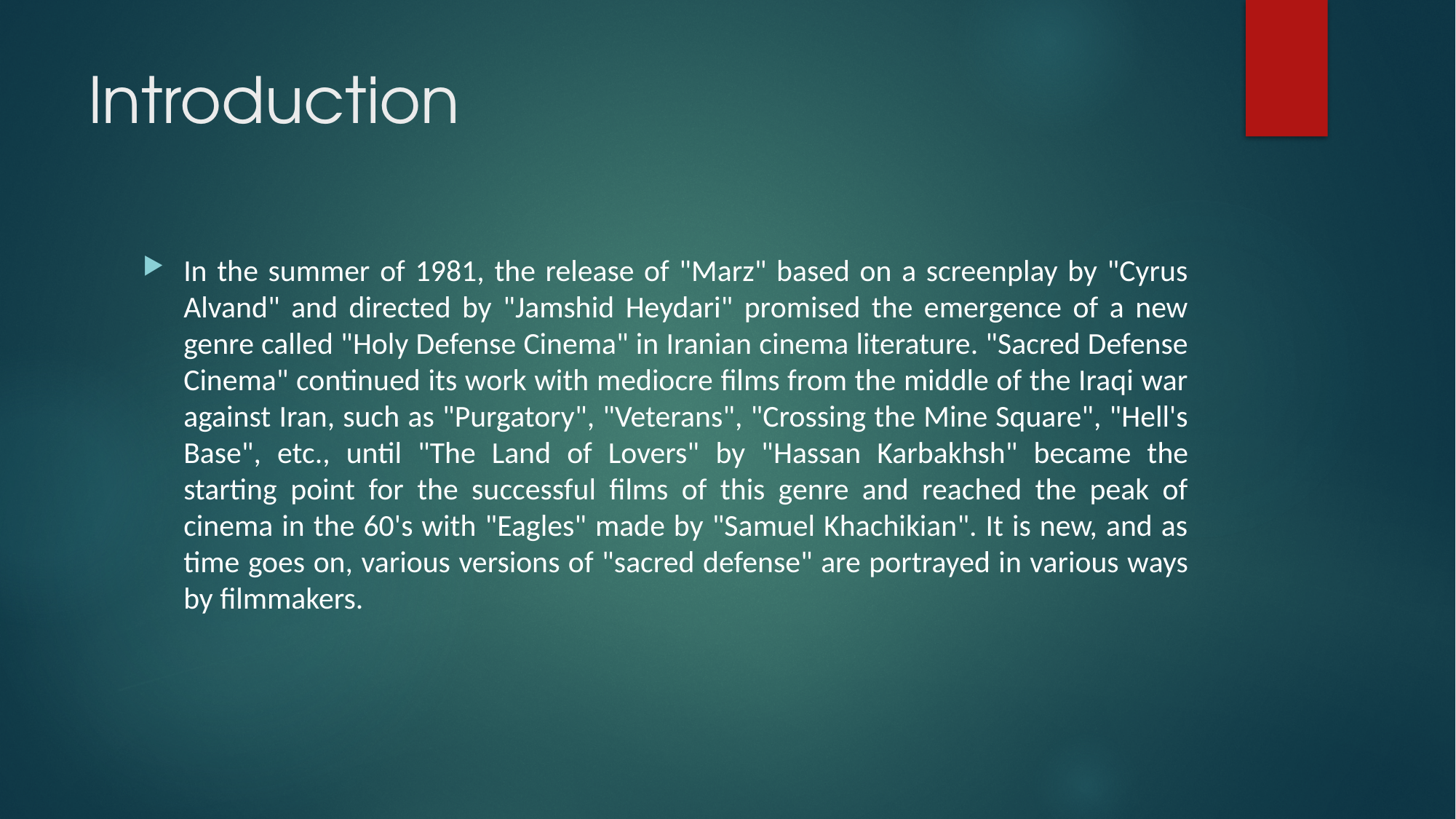

# Introduction
In the summer of 1981, the release of "Marz" based on a screenplay by "Cyrus Alvand" and directed by "Jamshid Heydari" promised the emergence of a new genre called "Holy Defense Cinema" in Iranian cinema literature. "Sacred Defense Cinema" continued its work with mediocre films from the middle of the Iraqi war against Iran, such as "Purgatory", "Veterans", "Crossing the Mine Square", "Hell's Base", etc., until "The Land of Lovers" by "Hassan Karbakhsh" became the starting point for the successful films of this genre and reached the peak of cinema in the 60's with "Eagles" made by "Samuel Khachikian". It is new, and as time goes on, various versions of "sacred defense" are portrayed in various ways by filmmakers.